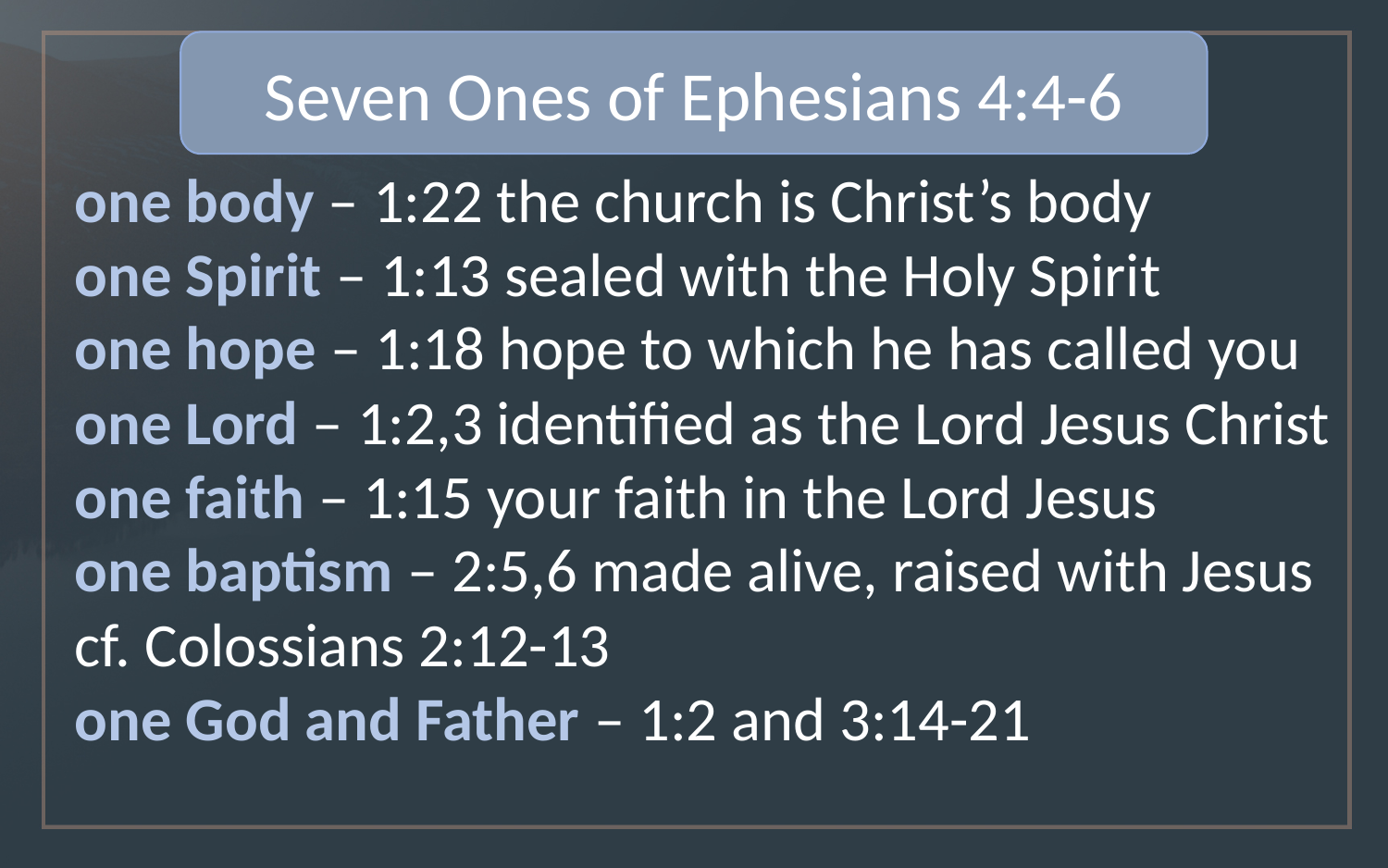

Seven Ones of Ephesians 4:4-6
one body – 1:22 the church is Christ’s body
one Spirit – 1:13 sealed with the Holy Spirit
one hope – 1:18 hope to which he has called you
one Lord – 1:2,3 identified as the Lord Jesus Christ
one faith – 1:15 your faith in the Lord Jesus
one baptism – 2:5,6 made alive, raised with Jesus cf. Colossians 2:12-13
one God and Father – 1:2 and 3:14-21